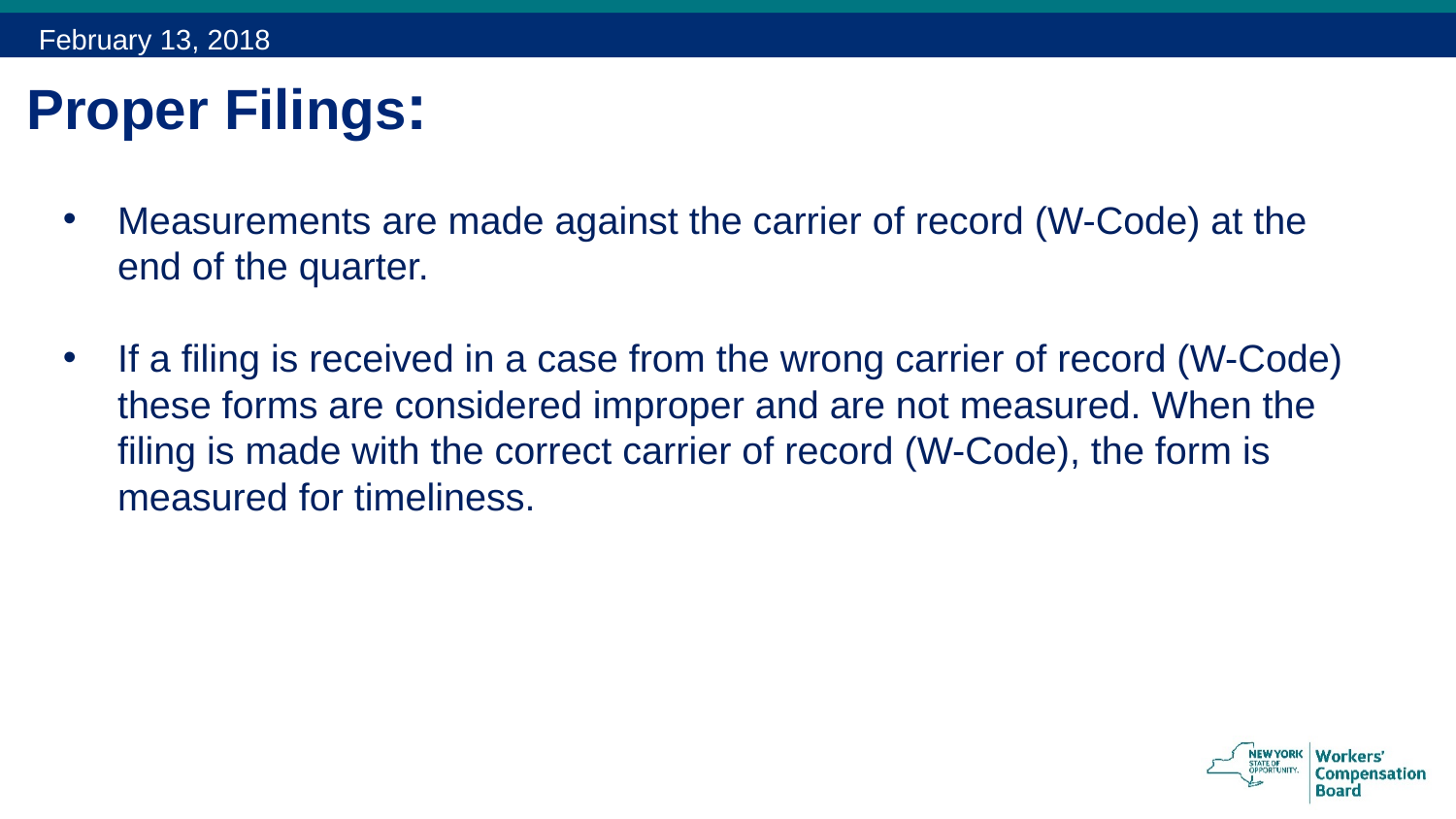

February 13, 2018
# Proper Filings:

Measurements are made against the carrier of record (W-Code) at the end of the quarter.

If a filing is received in a case from the wrong carrier of record (W-Code) these forms are considered improper and are not measured. When the filing is made with the correct carrier of record (W-Code), the form is measured for timeliness.